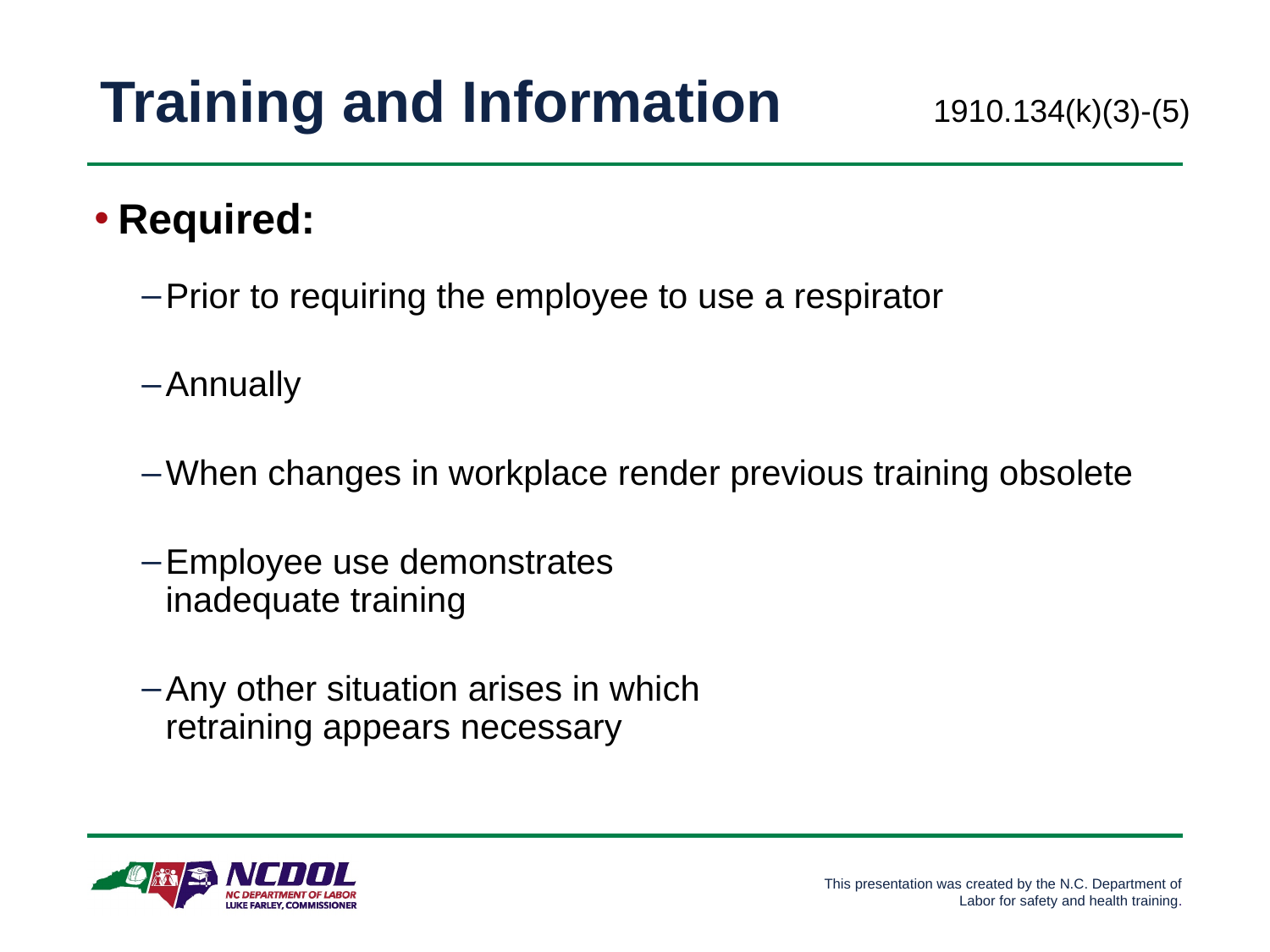

# Training and Information
1910.134(k)(3)-(5)
Required:

Prior to requiring the employee to use a respirator

Annually

When changes in workplace render previous training obsolete

Employee use demonstrates
inadequate training

Any other situation arises in which
retraining appears necessary